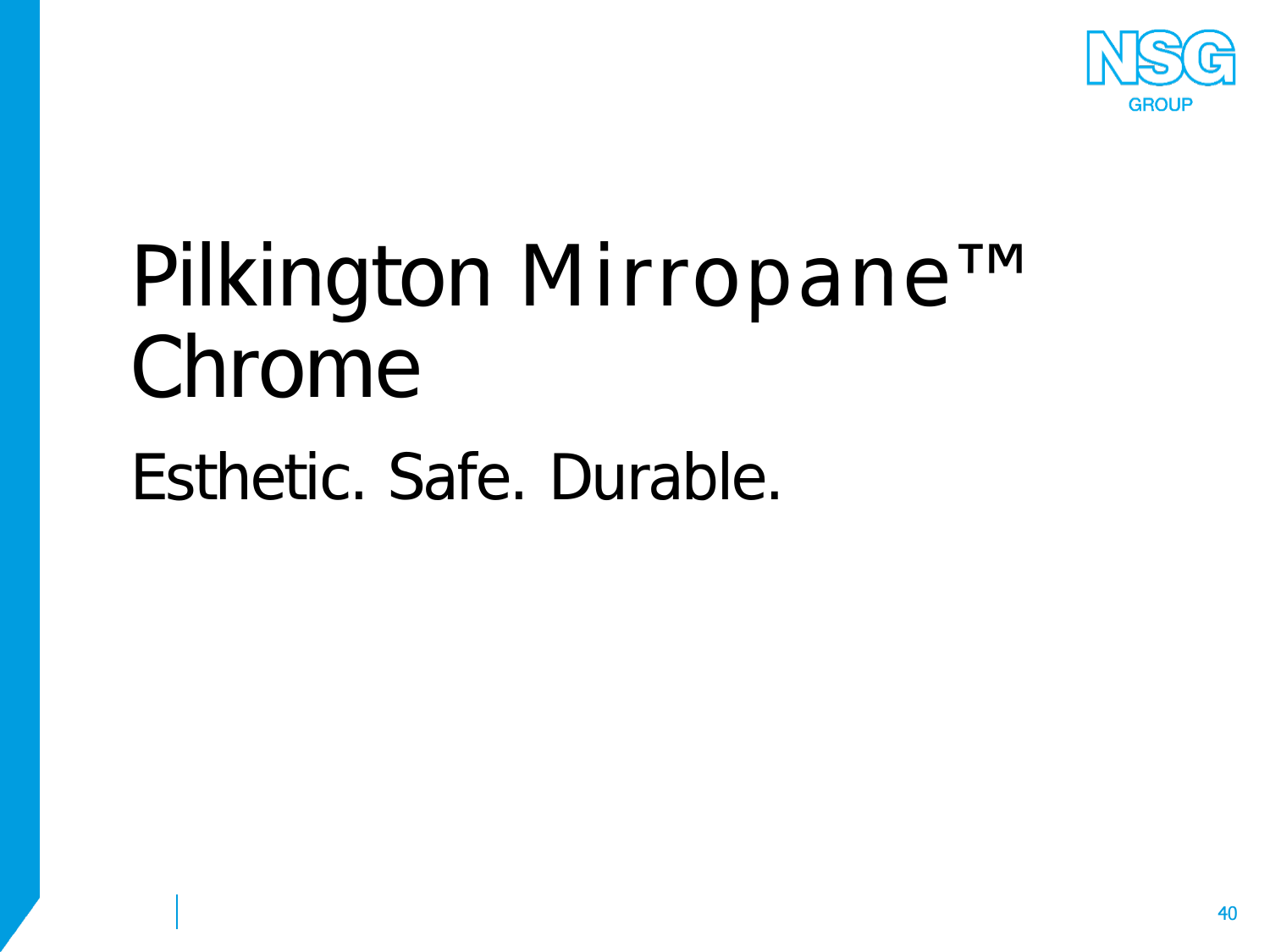

# Pilkington Mirropane™ Chrome
Esthetic. Safe. Durable.
40